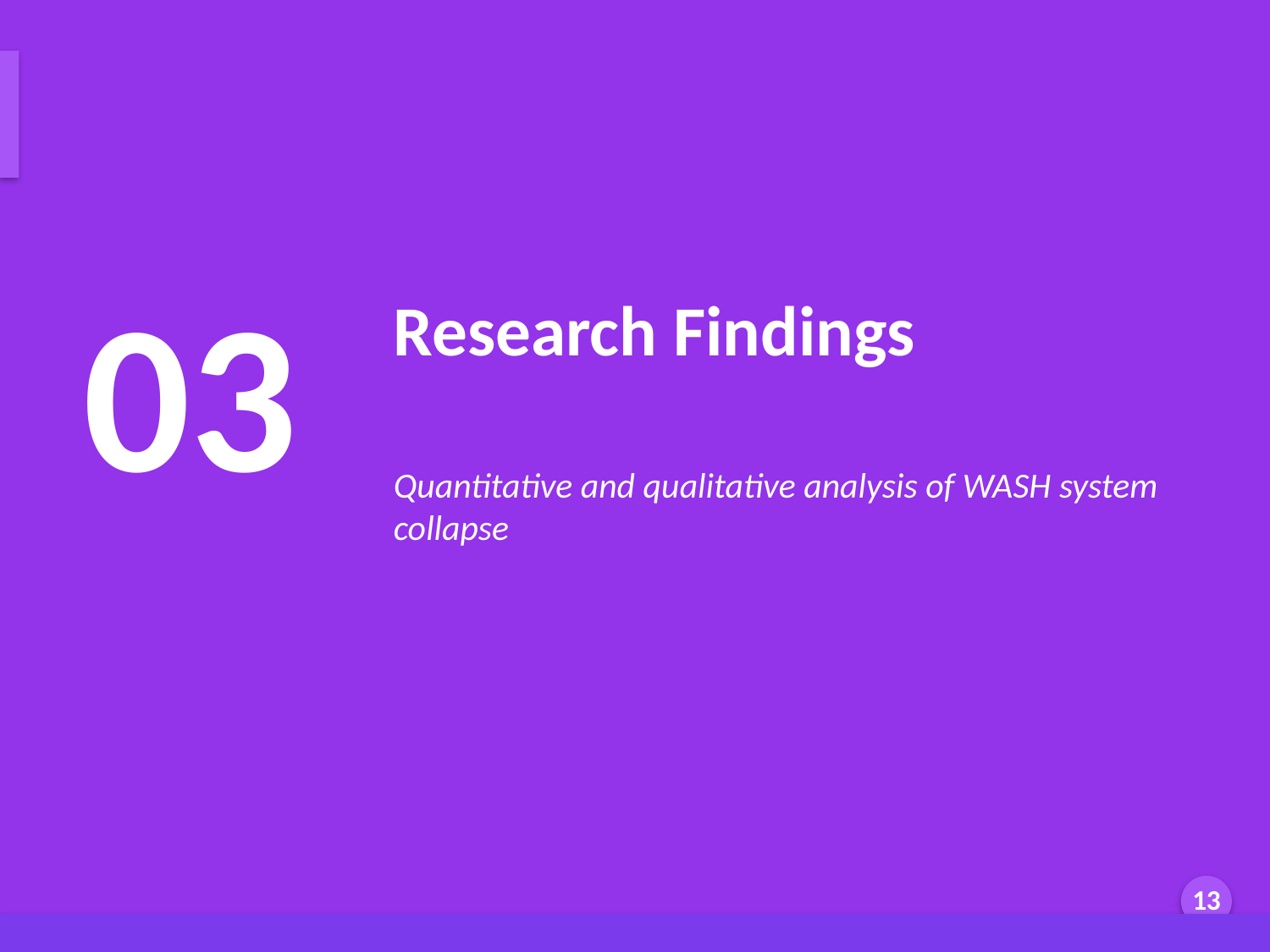

Results Overview
03
Research Findings
Quantitative and qualitative analysis of WASH system collapse
Generated by AI Scholar Frontier

13